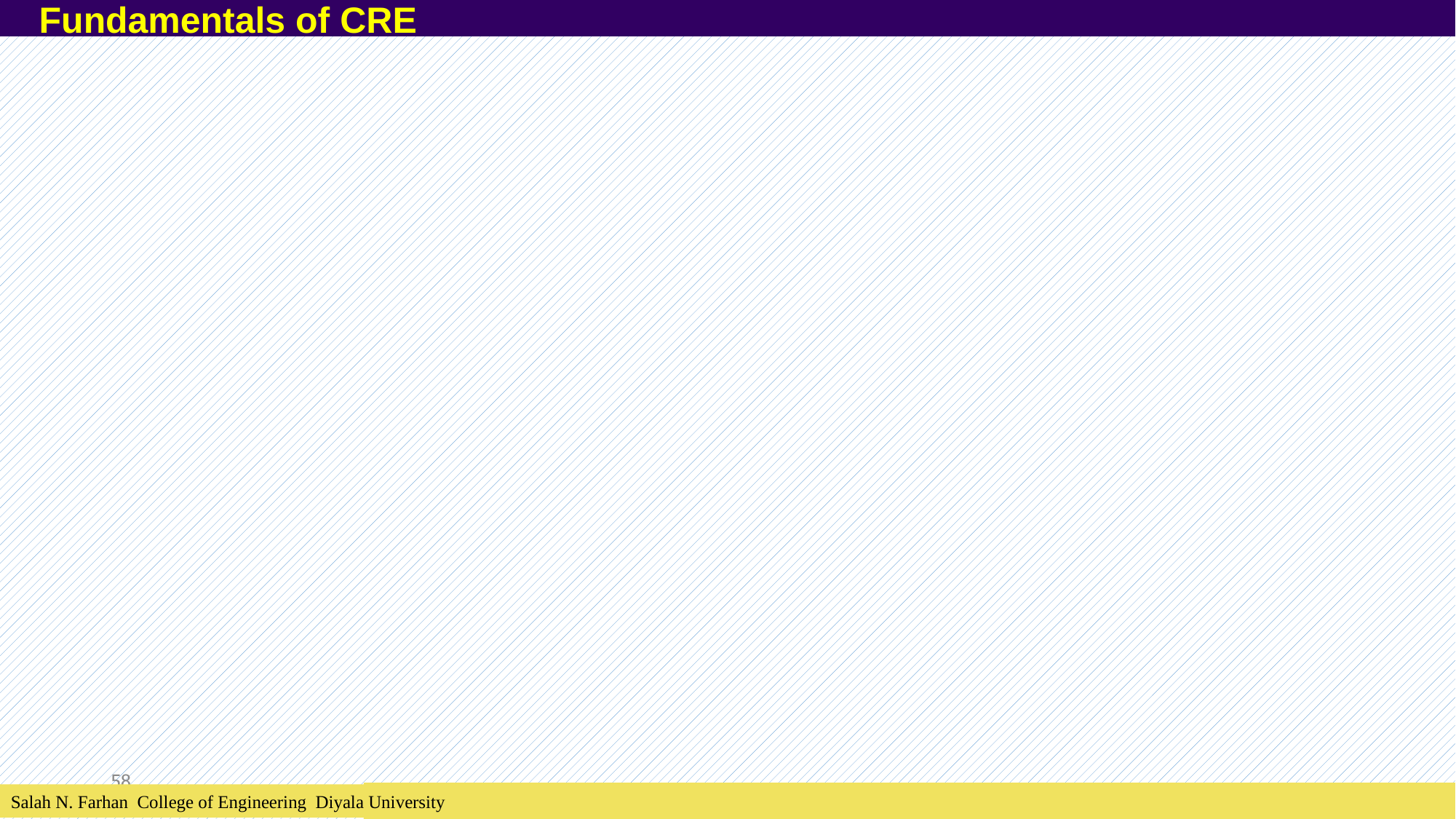

Fundamentals of CRE

58

Salah N. Farhan  College of Engineering  Diyala University